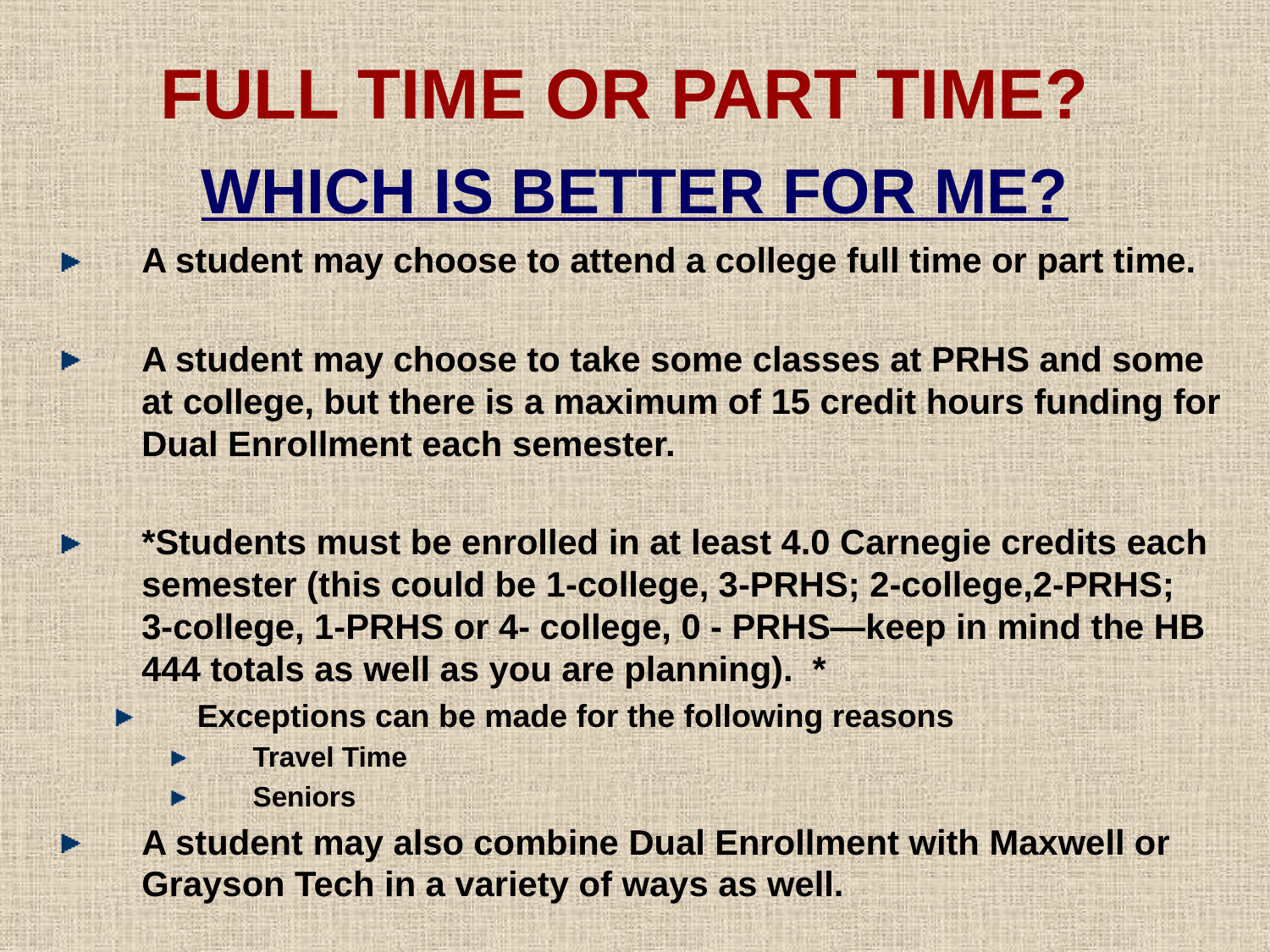

FULL TIME OR PART TIME?
# WHICH IS BETTER FOR ME?
A student may choose to attend a college full time or part time.

A student may choose to take some classes at PRHS and some at college, but there is a maximum of 15 credit hours funding for Dual Enrollment each semester.

*Students must be enrolled in at least 4.0 Carnegie credits each semester (this could be 1-college, 3-PRHS; 2-college,2-PRHS;  3-college, 1-PRHS or 4- college, 0 - PRHS—keep in mind the HB 444 totals as well as you are planning).  *
Exceptions can be made for the following reasons
Travel Time
Seniors
A student may also combine Dual Enrollment with Maxwell or Grayson Tech in a variety of ways as well.